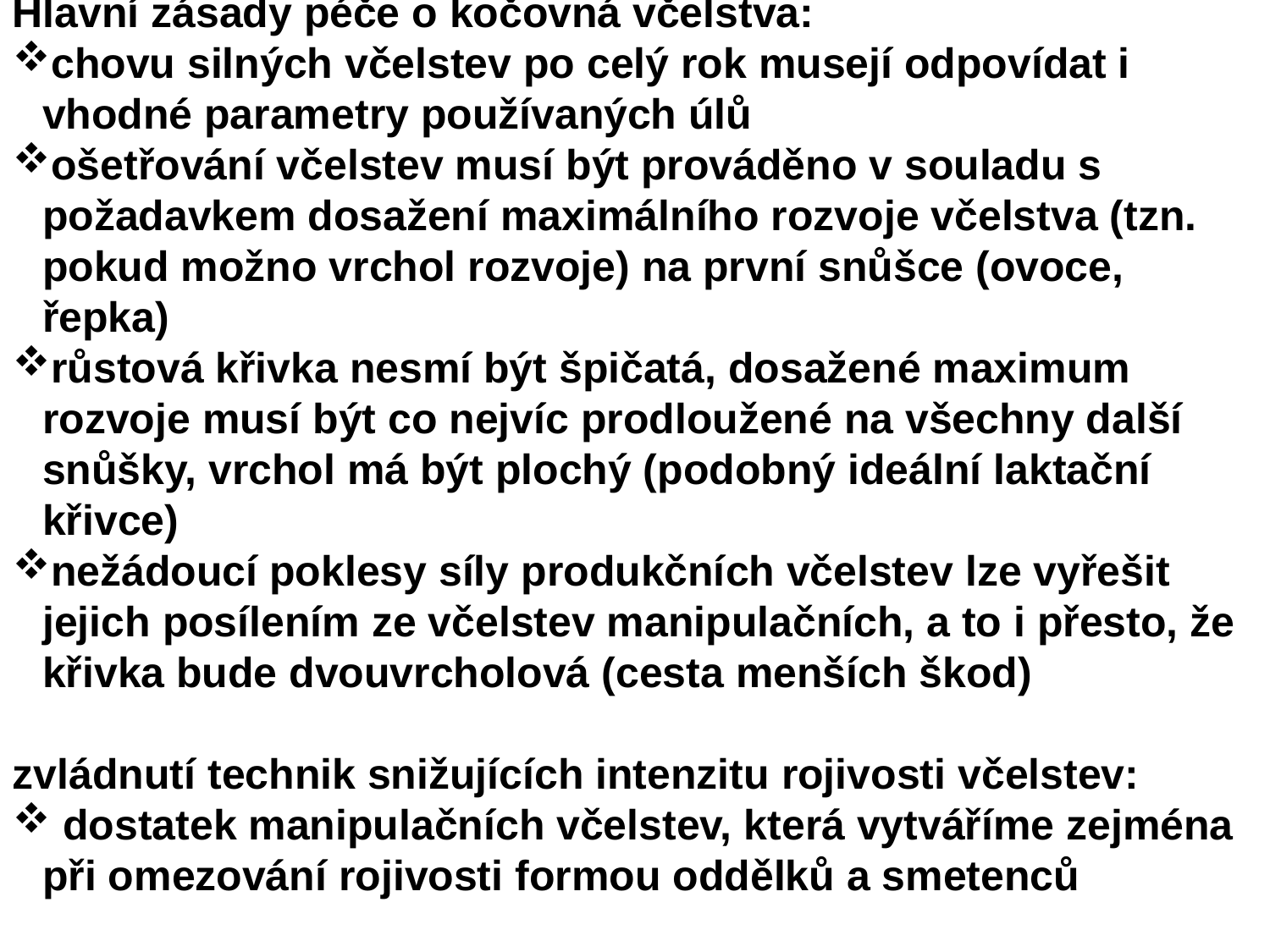

Hlavní zásady péče o kočovná včelstva:
chovu silných včelstev po celý rok musejí odpovídat i vhodné parametry používaných úlů
ošetřování včelstev musí být prováděno v souladu s požadavkem dosažení maximálního rozvoje včelstva (tzn. pokud možno vrchol rozvoje) na první snůšce (ovoce, řepka)
růstová křivka nesmí být špičatá, dosažené maximum rozvoje musí být co nejvíc prodloužené na všechny další snůšky, vrchol má být plochý (podobný ideální laktační křivce)
nežádoucí poklesy síly produkčních včelstev lze vyřešit jejich posílením ze včelstev manipulačních, a to i přesto, že křivka bude dvouvrcholová (cesta menších škod)

zvládnutí technik snižujících intenzitu rojivosti včelstev:
 dostatek manipulačních včelstev, která vytváříme zejména při omezování rojivosti formou oddělků a smetenců